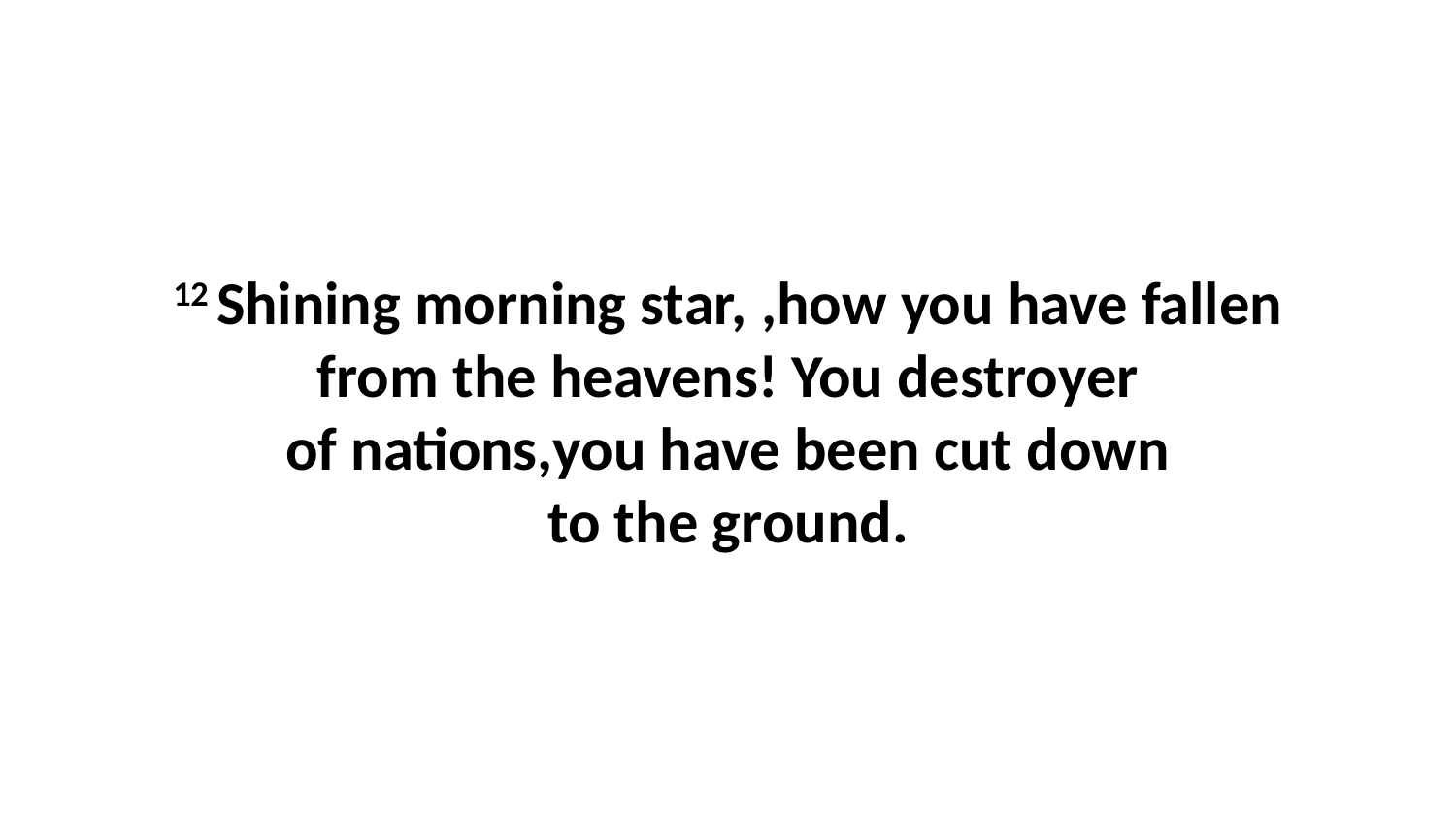

12 Shining morning star, ,how you have fallen from the heavens! You destroyer of nations,you have been cut down to the ground.